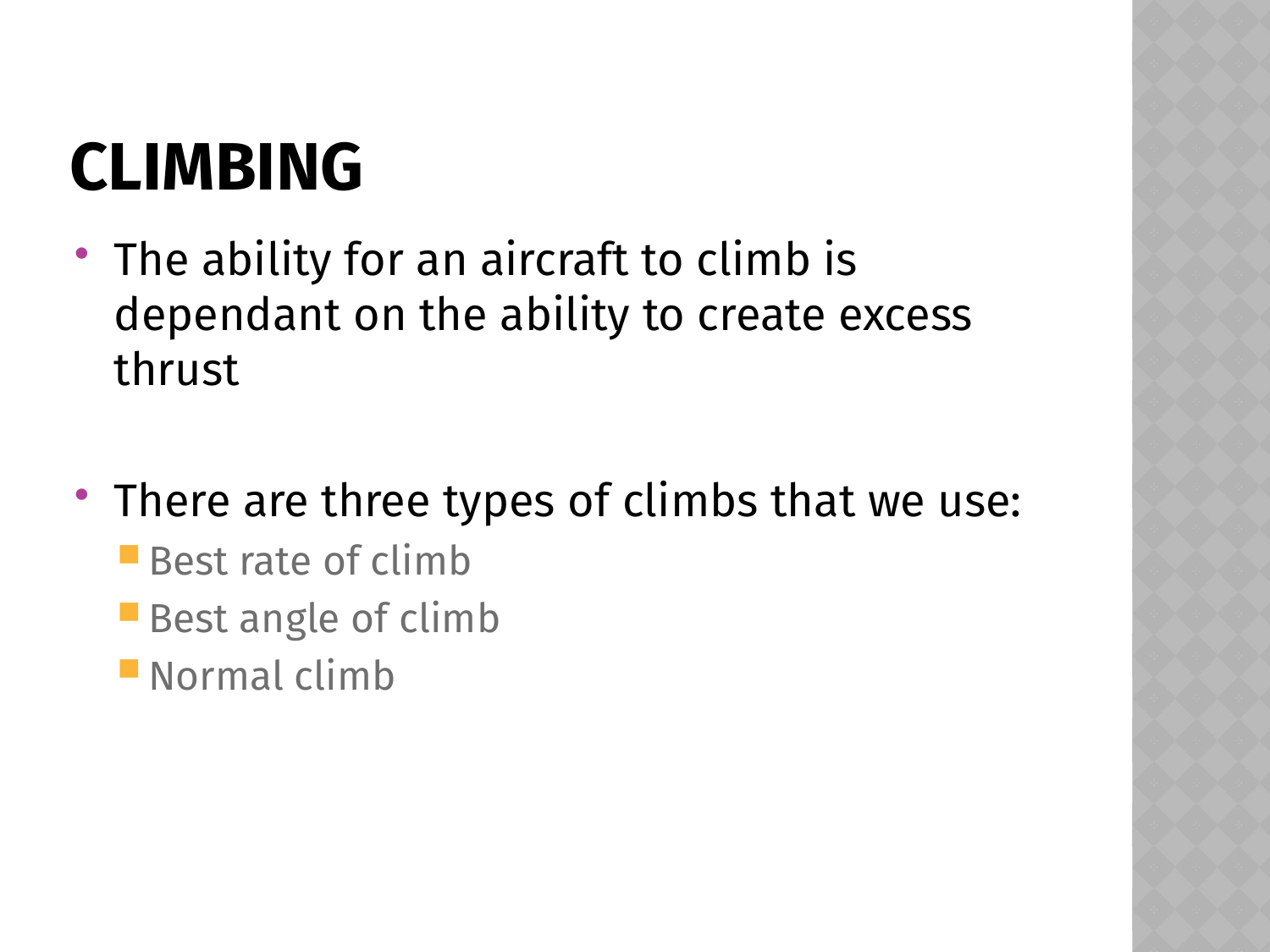

# Climbing
The ability for an aircraft to climb is dependant on the ability to create excess thrust

There are three types of climbs that we use:
Best rate of climb
Best angle of climb
Normal climb